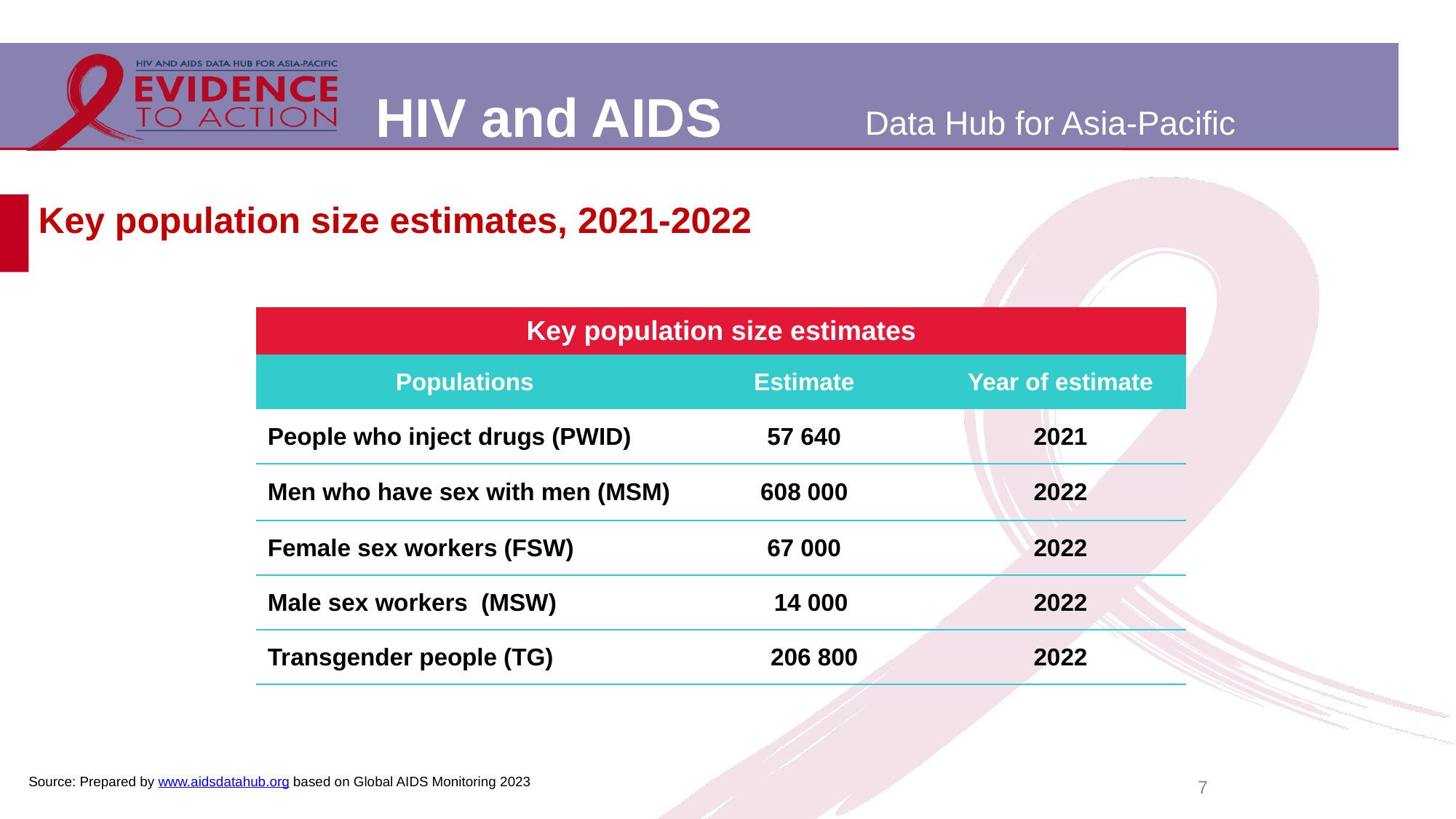

# Key population size estimates, 2021-2022
| Key population size estimates |  |  |
| --- | --- | --- |
| Populations | Estimate | Year of estimate |
| People who inject drugs (PWID) | 57 640 | 2021 |
| Men who have sex with men (MSM) | 608 000 | 2022 |
| Female sex workers (FSW) | 67 000 | 2022 |
| Male sex workers (MSW) | 14 000 | 2022 |
| Transgender people (TG) | 206 800 | 2022 |
7
Source: Prepared by www.aidsdatahub.org based on Global AIDS Monitoring 2023